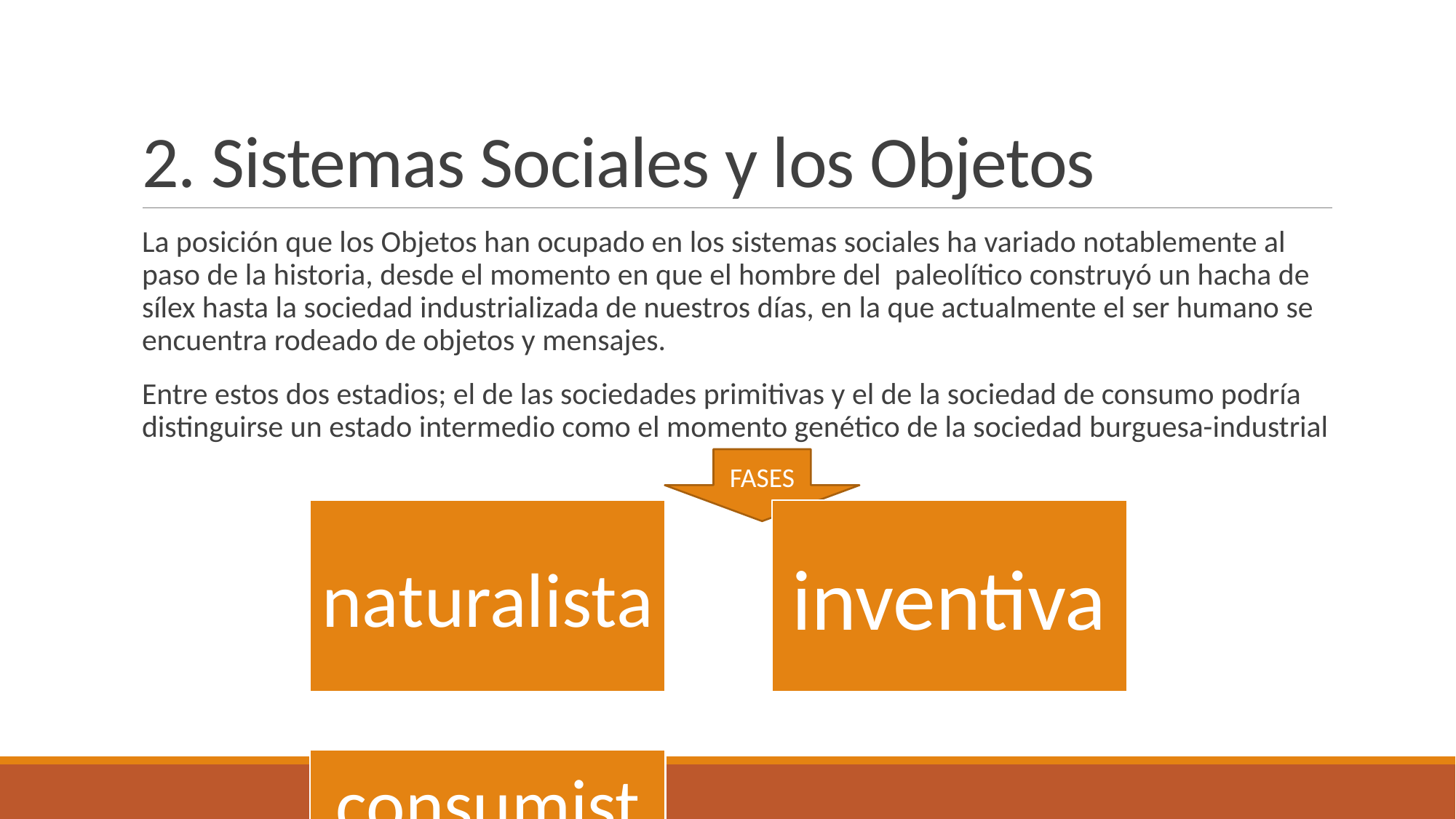

# 2. Sistemas Sociales y los Objetos
La posición que los Objetos han ocupado en los sistemas sociales ha variado notablemente al paso de la historia, desde el momento en que el hombre del  paleolítico construyó un hacha de sílex hasta la sociedad industrializada de nuestros días, en la que actualmente el ser humano se encuentra rodeado de objetos y mensajes.
Entre estos dos estadios; el de las sociedades primitivas y el de la sociedad de consumo podría distinguirse un estado intermedio como el momento genético de la sociedad burguesa-industrial

FASES
naturalista
inventiva